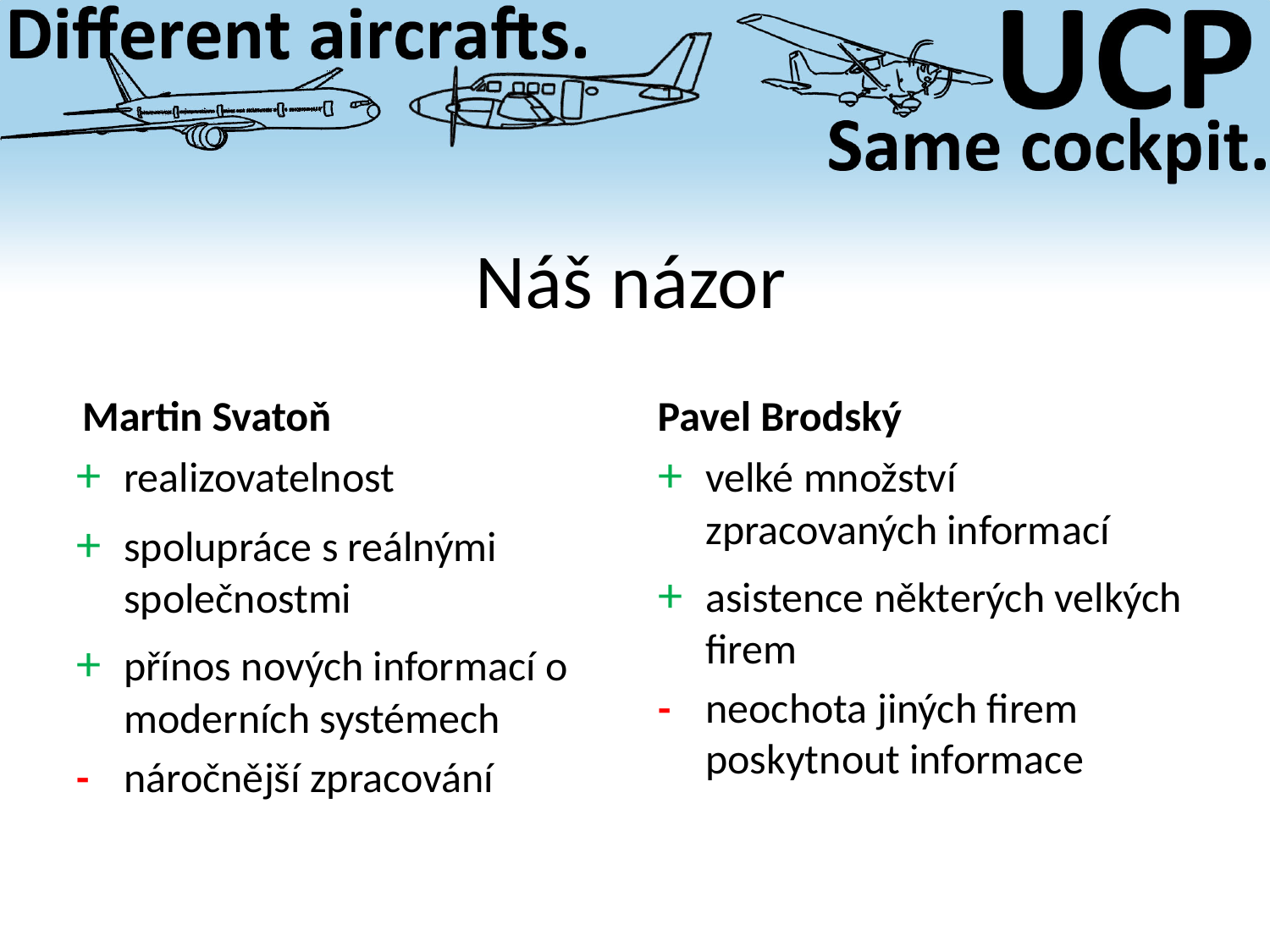

# Náš názor
Martin Svatoň
Pavel Brodský
+	realizovatelnost
+	spolupráce s reálnými společnostmi
+	přínos nových informací o moderních systémech
-	náročnější zpracování
+ 	velké množství zpracovaných informací
+	asistence některých velkých firem
-	neochota jiných firem poskytnout informace